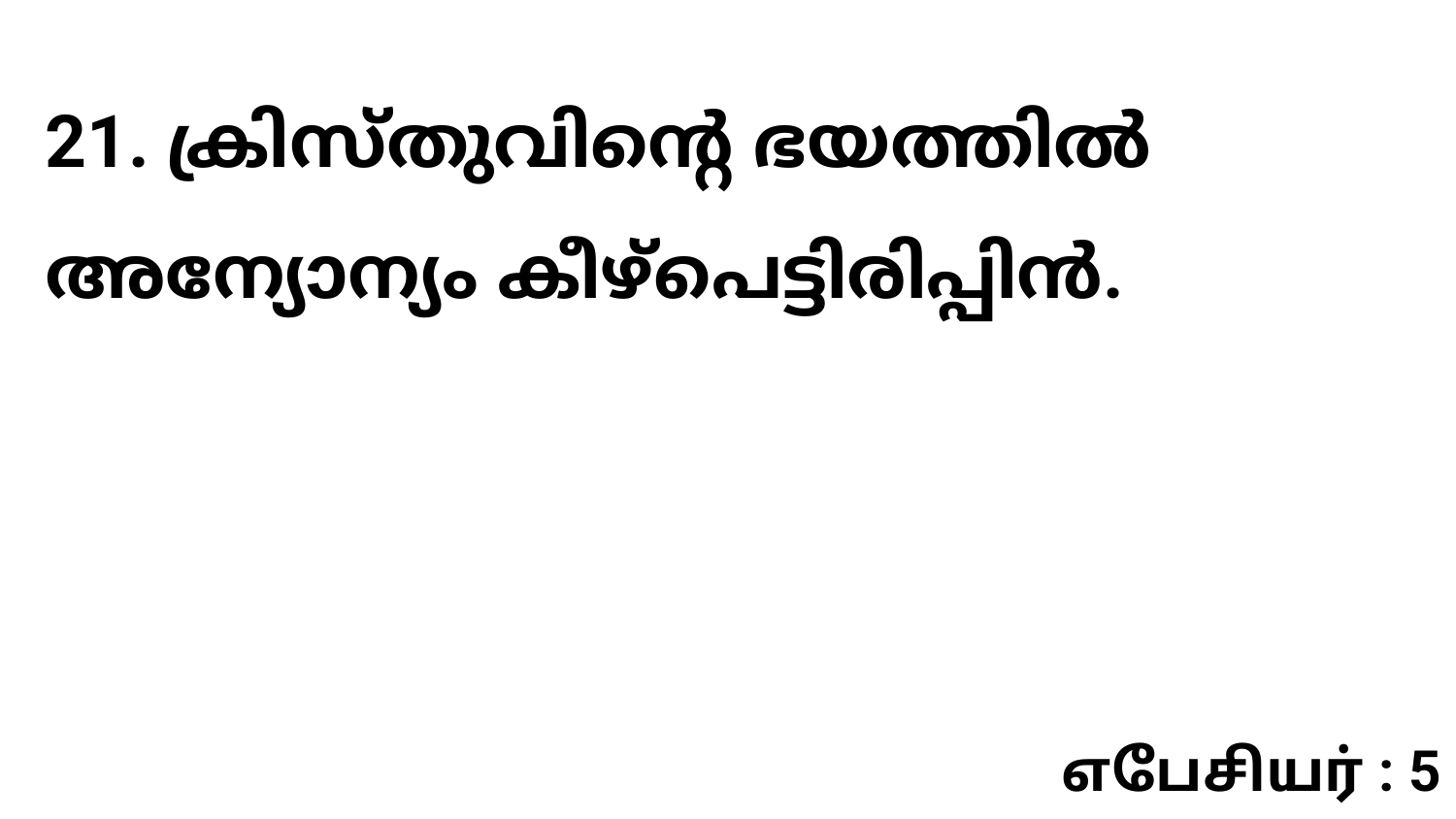

21. ക്രിസ്തുവിന്റെ ഭയത്തിൽ അന്യോന്യം കീഴ്പെട്ടിരിപ്പിൻ.
எபேசியர் : 5